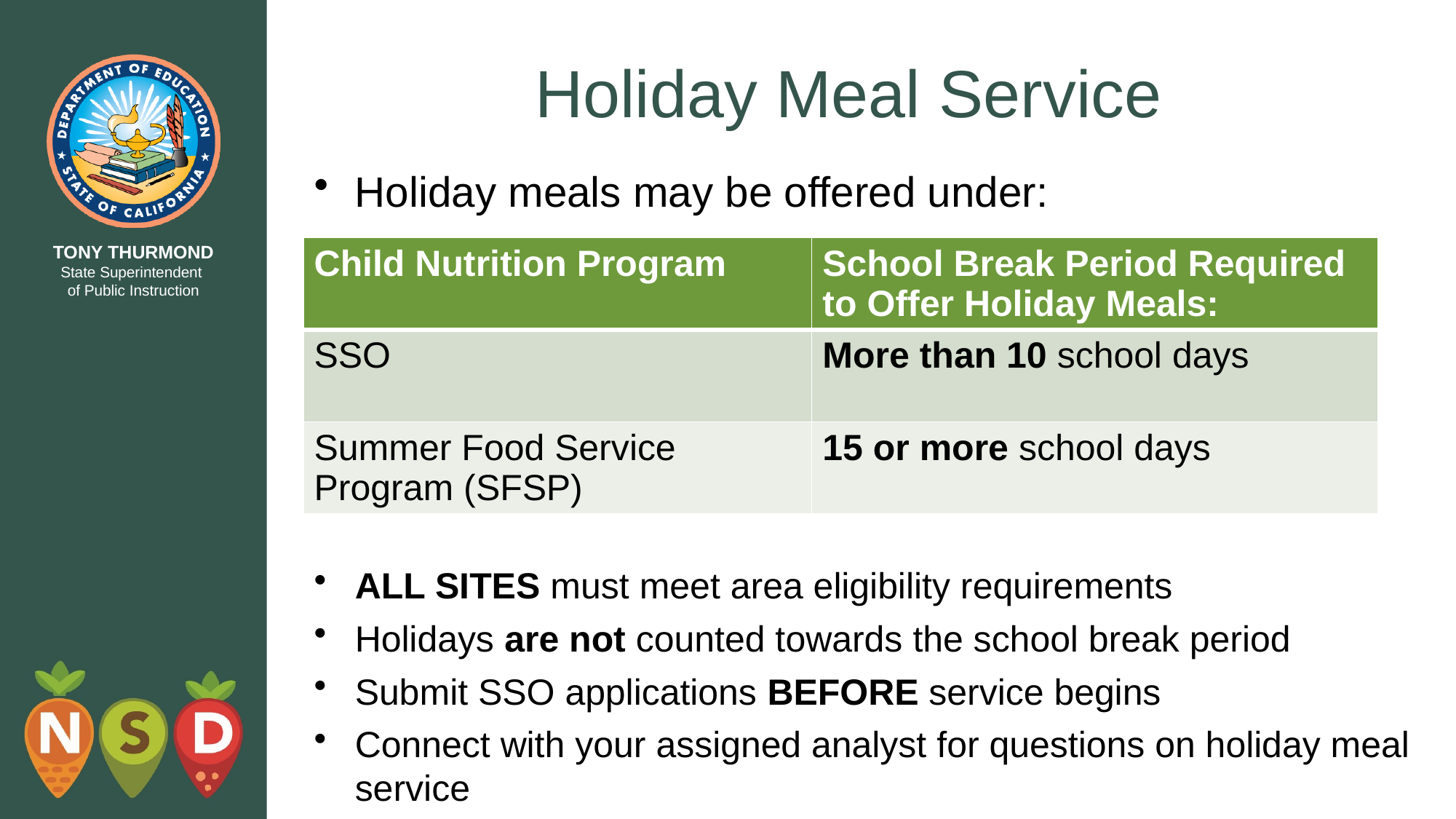

# Holiday Meal Service
Holiday meals may be offered under:

| Child Nutrition Program | School Break Period Required to Offer Holiday Meals: |
| --- | --- |
| SSO | More than 10 school days |
| Summer Food Service Program (SFSP) | 15 or more school days |
ALL SITES must meet area eligibility requirements
Holidays are not counted towards the school break period
Submit SSO applications BEFORE service begins
Connect with your assigned analyst for questions on holiday meal service